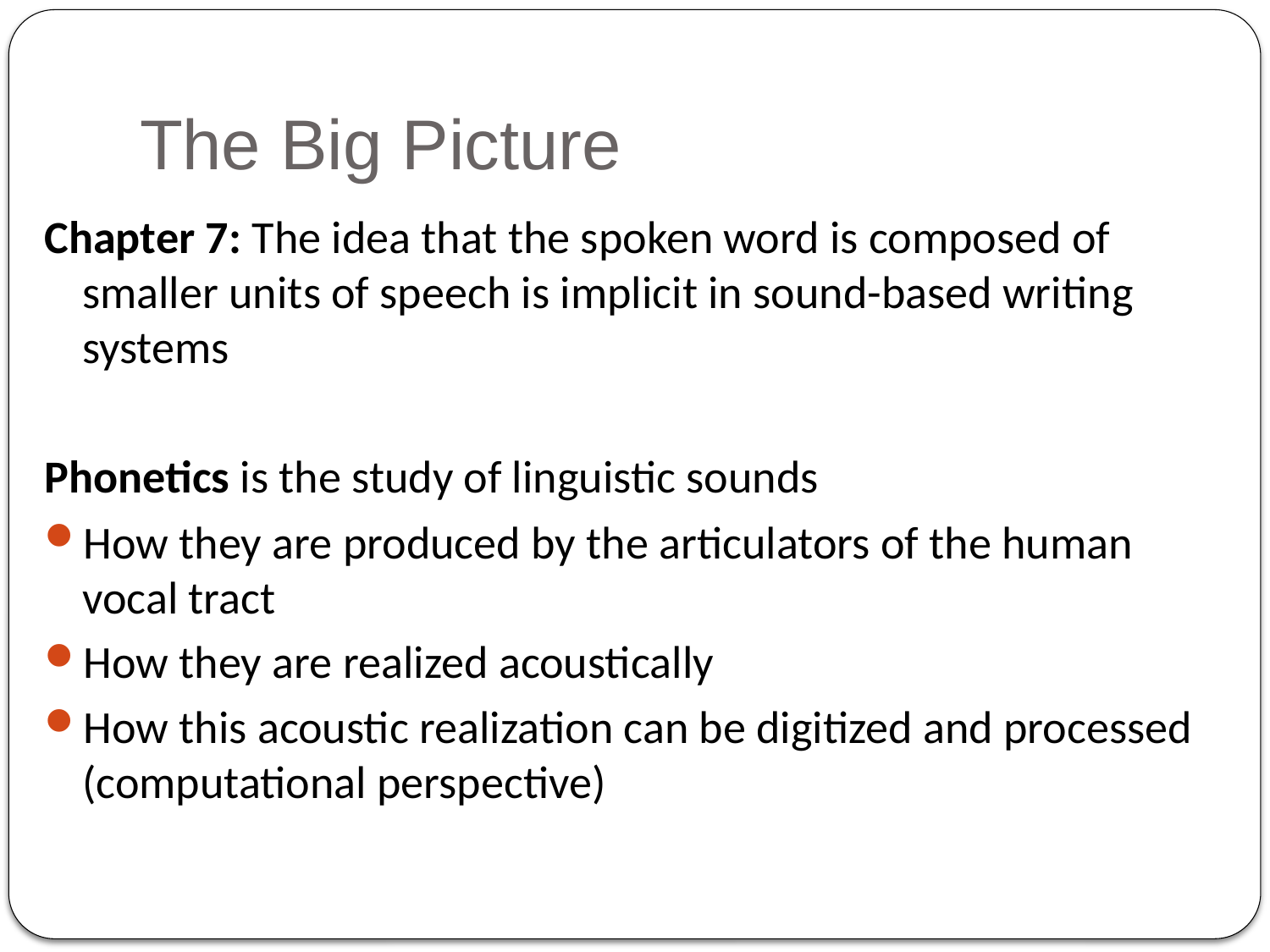

# The Big Picture
Chapter 7: The idea that the spoken word is composed of smaller units of speech is implicit in sound-based writing systems

Phonetics is the study of linguistic sounds
How they are produced by the articulators of the human vocal tract
How they are realized acoustically
How this acoustic realization can be digitized and processed (computational perspective)